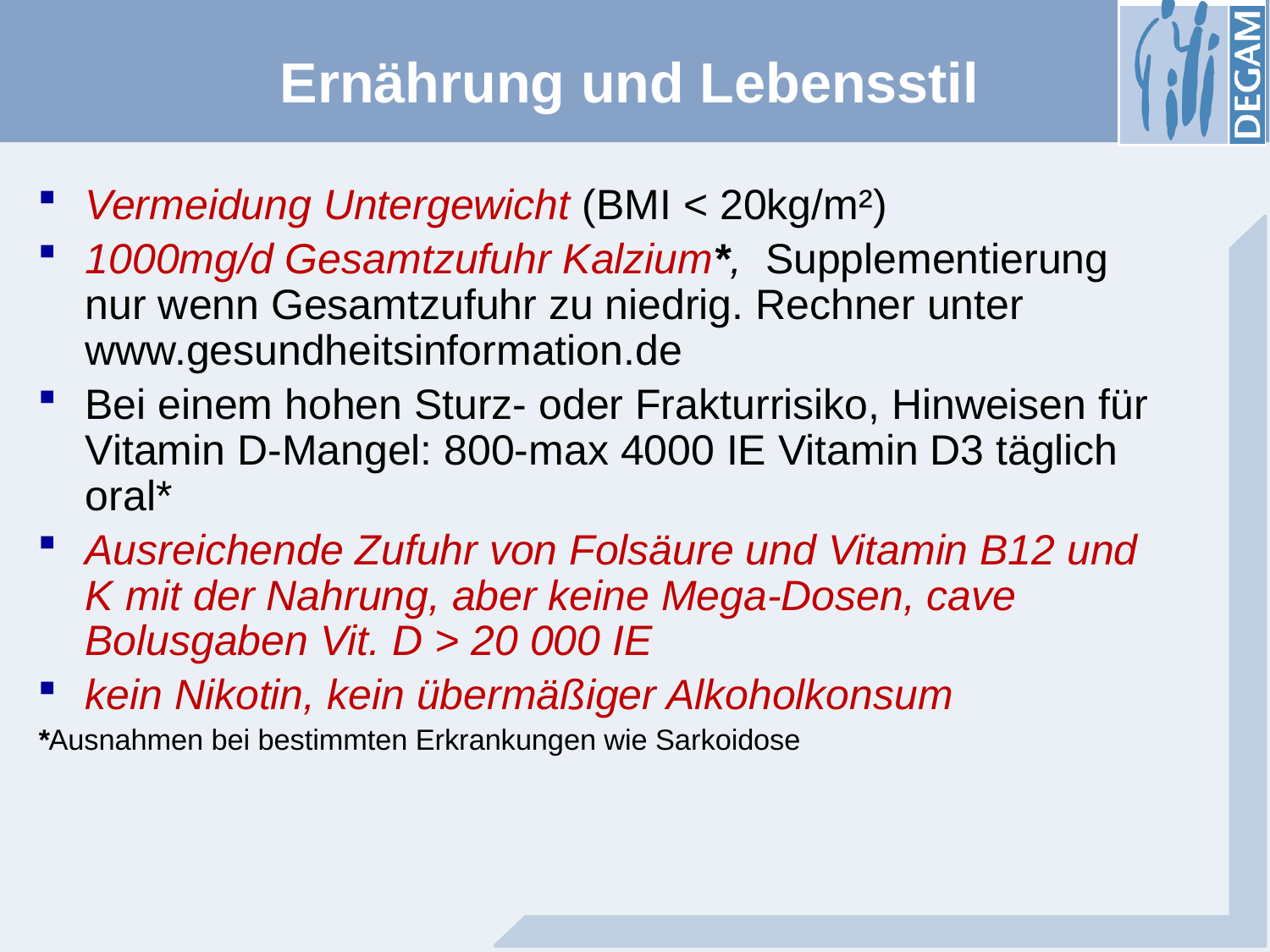

# Ernährung und Lebensstil
Vermeidung Untergewicht (BMI < 20kg/m²)
1000mg/d Gesamtzufuhr Kalzium*,  Supplementierung nur wenn Gesamtzufuhr zu niedrig. Rechner unter www.gesundheitsinformation.de
Bei einem hohen Sturz- oder Frakturrisiko, Hinweisen für Vitamin D-Mangel: 800-max 4000 IE Vitamin D3 täglich oral*
Ausreichende Zufuhr von Folsäure und Vitamin B12 und K mit der Nahrung, aber keine Mega-Dosen, cave Bolusgaben Vit. D > 20 000 IE
kein Nikotin, kein übermäßiger Alkoholkonsum
*Ausnahmen bei bestimmten Erkrankungen wie Sarkoidose